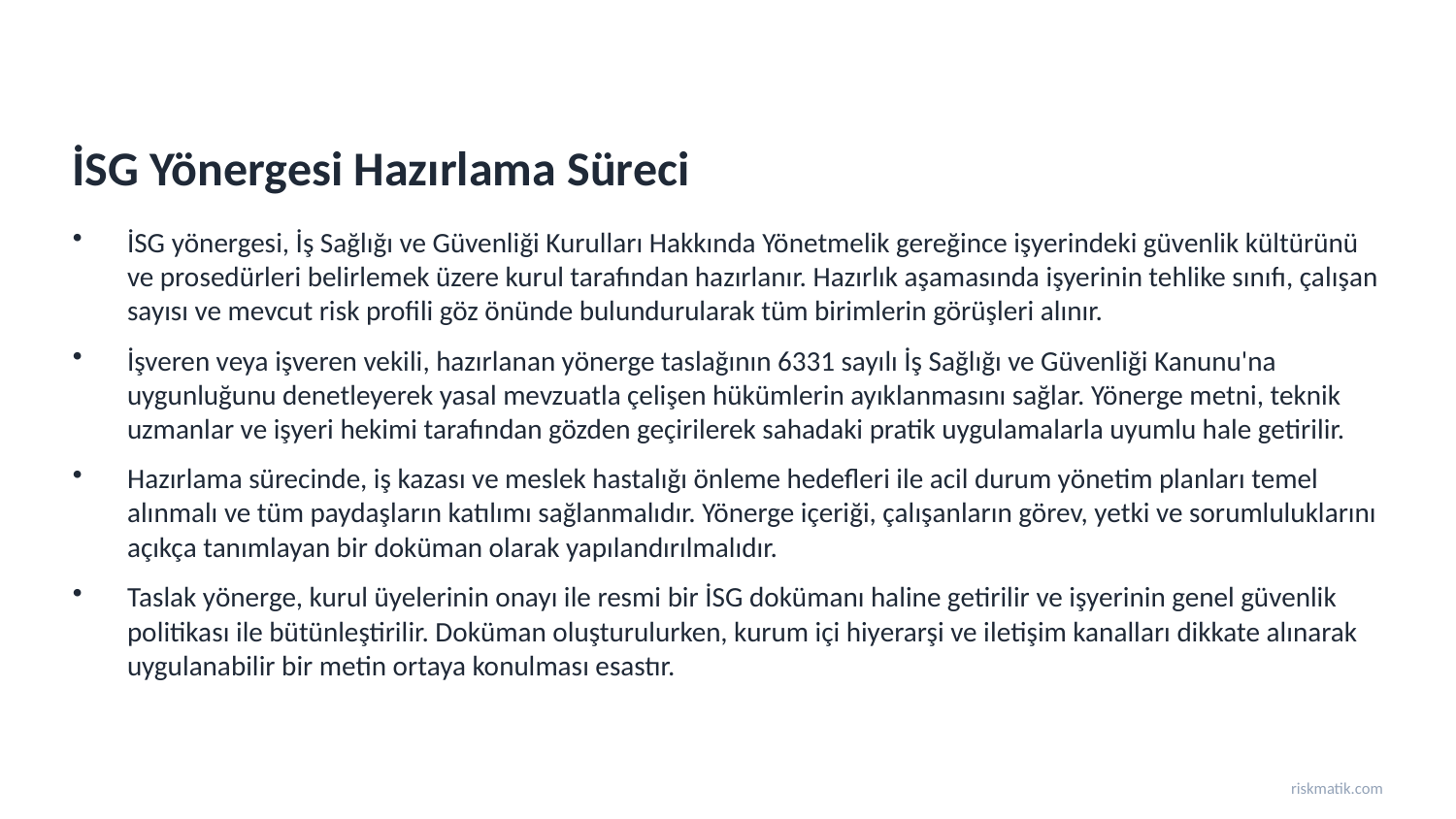

İSG Yönergesi Hazırlama Süreci
İSG yönergesi, İş Sağlığı ve Güvenliği Kurulları Hakkında Yönetmelik gereğince işyerindeki güvenlik kültürünü ve prosedürleri belirlemek üzere kurul tarafından hazırlanır. Hazırlık aşamasında işyerinin tehlike sınıfı, çalışan sayısı ve mevcut risk profili göz önünde bulundurularak tüm birimlerin görüşleri alınır.
İşveren veya işveren vekili, hazırlanan yönerge taslağının 6331 sayılı İş Sağlığı ve Güvenliği Kanunu'na uygunluğunu denetleyerek yasal mevzuatla çelişen hükümlerin ayıklanmasını sağlar. Yönerge metni, teknik uzmanlar ve işyeri hekimi tarafından gözden geçirilerek sahadaki pratik uygulamalarla uyumlu hale getirilir.
Hazırlama sürecinde, iş kazası ve meslek hastalığı önleme hedefleri ile acil durum yönetim planları temel alınmalı ve tüm paydaşların katılımı sağlanmalıdır. Yönerge içeriği, çalışanların görev, yetki ve sorumluluklarını açıkça tanımlayan bir doküman olarak yapılandırılmalıdır.
Taslak yönerge, kurul üyelerinin onayı ile resmi bir İSG dokümanı haline getirilir ve işyerinin genel güvenlik politikası ile bütünleştirilir. Doküman oluşturulurken, kurum içi hiyerarşi ve iletişim kanalları dikkate alınarak uygulanabilir bir metin ortaya konulması esastır.
riskmatik.com